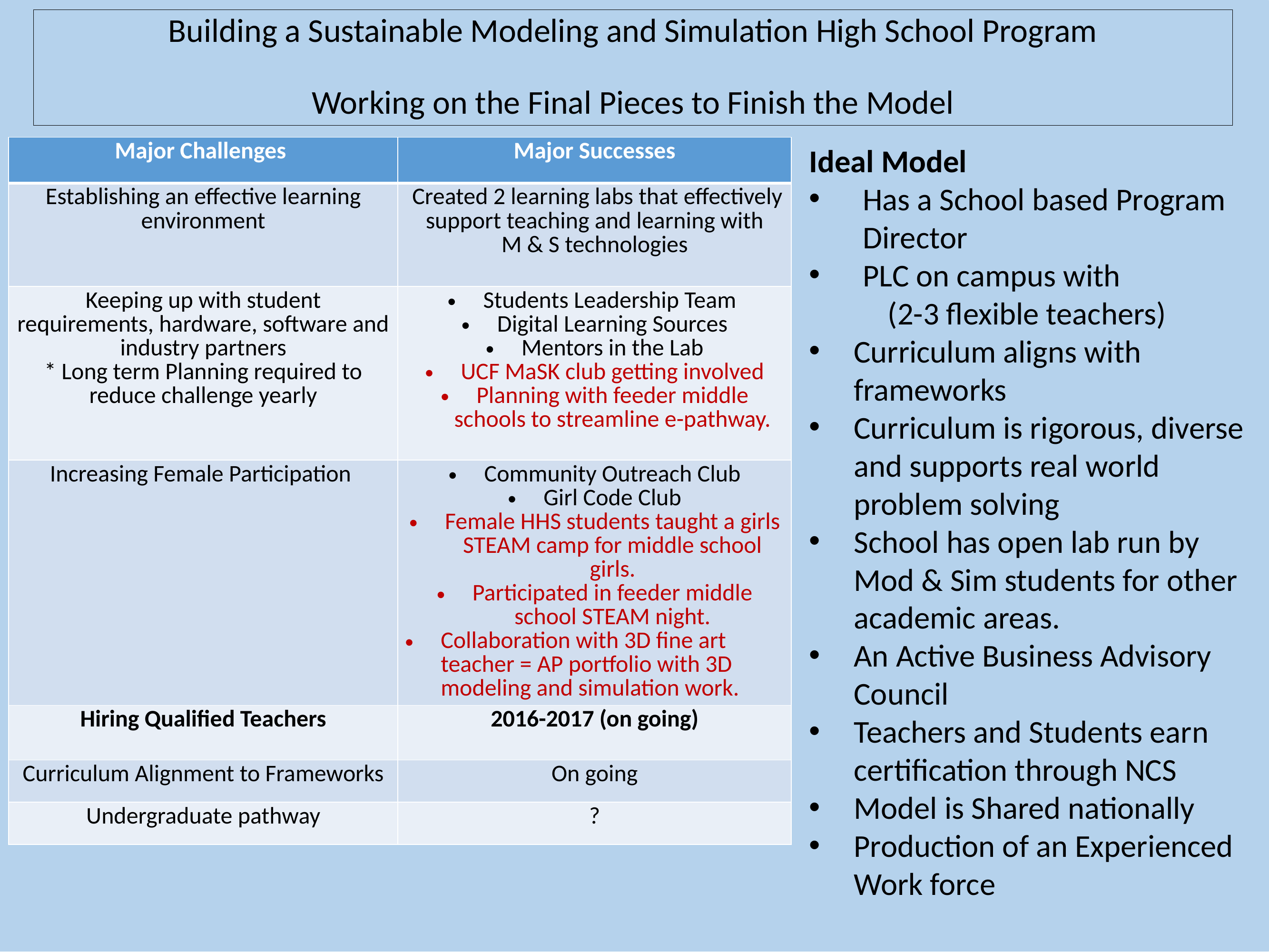

Building a Sustainable Modeling and Simulation High School Program

Working on the Final Pieces to Finish the Model
| Major Challenges | Major Successes |
| --- | --- |
| Establishing an effective learning environment | Created 2 learning labs that effectively support teaching and learning with M & S technologies |
| Keeping up with student requirements, hardware, software and industry partners \* Long term Planning required to reduce challenge yearly | Students Leadership Team Digital Learning Sources Mentors in the Lab UCF MaSK club getting involved Planning with feeder middle schools to streamline e-pathway. |
| Increasing Female Participation | Community Outreach Club Girl Code Club Female HHS students taught a girls STEAM camp for middle school girls. Participated in feeder middle school STEAM night. Collaboration with 3D fine art teacher = AP portfolio with 3D modeling and simulation work. |
| Hiring Qualified Teachers | 2016-2017 (on going) |
| Curriculum Alignment to Frameworks | On going |
| Undergraduate pathway | ? |
Ideal Model
Has a School based Program Director
PLC on campus with
	 (2-3 flexible teachers)
Curriculum aligns with frameworks
Curriculum is rigorous, diverse and supports real world problem solving
School has open lab run by Mod & Sim students for other academic areas.
An Active Business Advisory Council
Teachers and Students earn certification through NCS
Model is Shared nationally
Production of an Experienced Work force